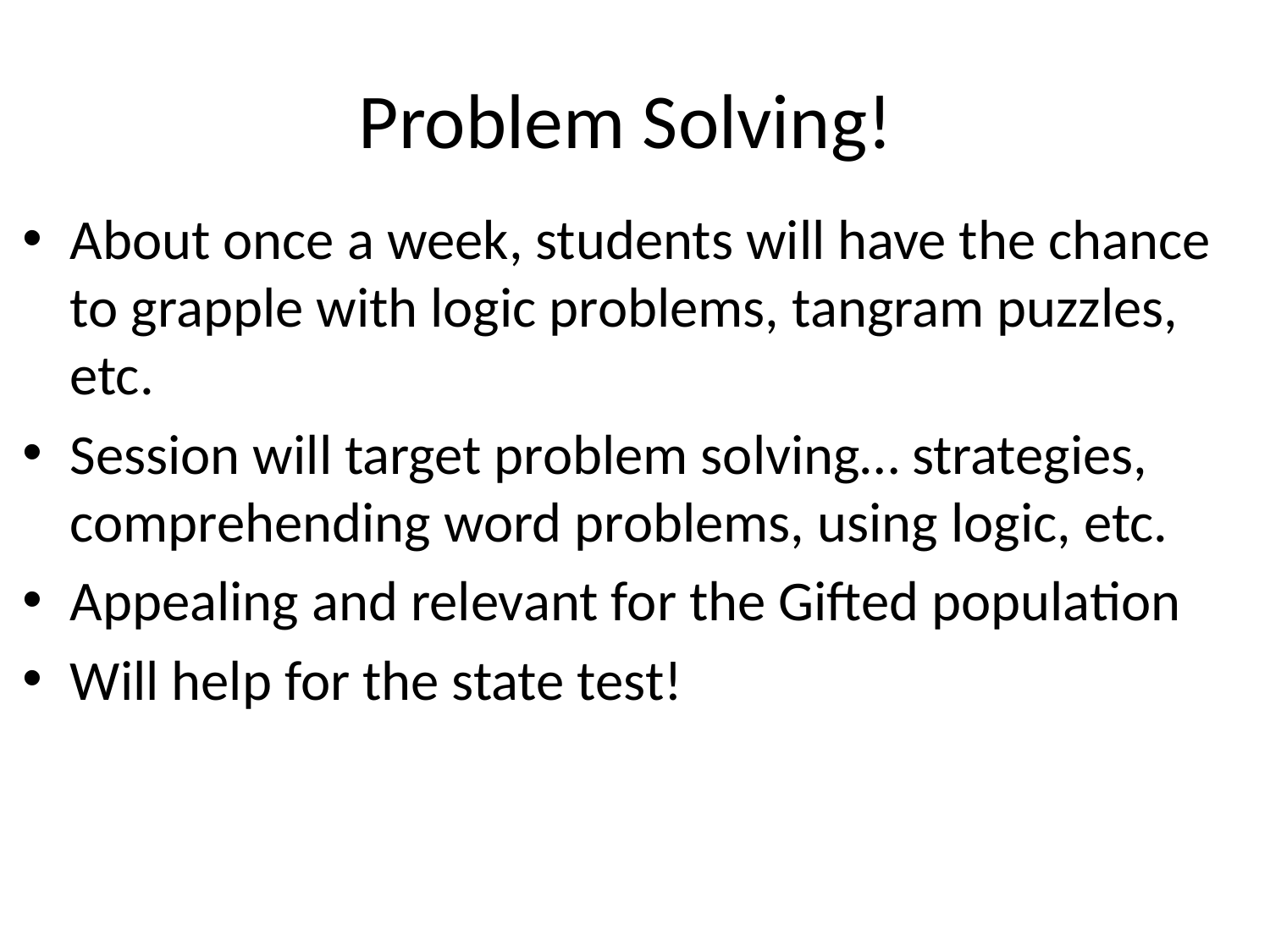

# Problem Solving!
About once a week, students will have the chance to grapple with logic problems, tangram puzzles, etc.
Session will target problem solving… strategies, comprehending word problems, using logic, etc.
Appealing and relevant for the Gifted population
Will help for the state test!